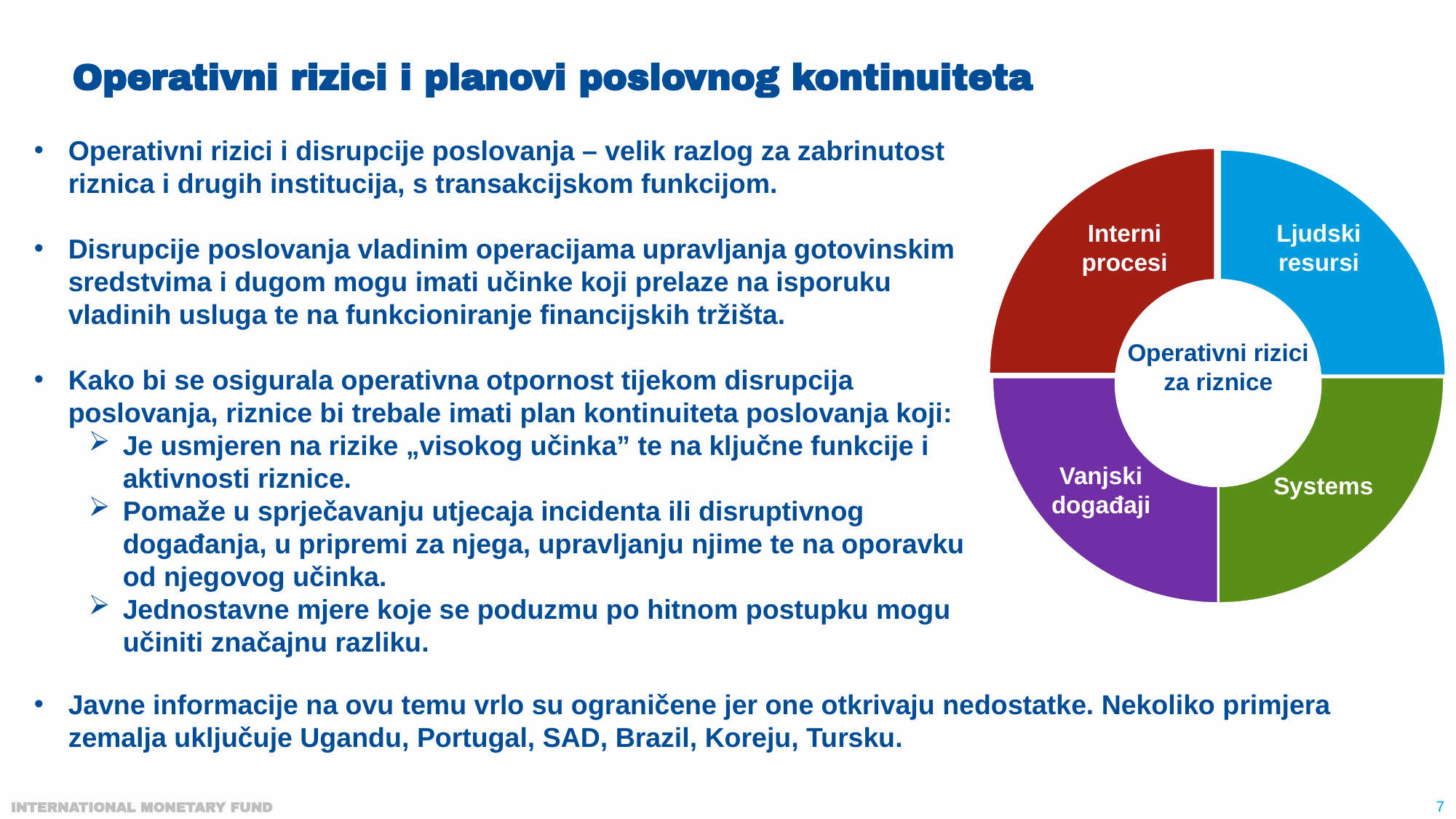

# Operativni rizici i planovi poslovnog kontinuiteta
Operativni rizici i disrupcije poslovanja – velik razlog za zabrinutost riznica i drugih institucija, s transakcijskom funkcijom.

Disrupcije poslovanja vladinim operacijama upravljanja gotovinskim sredstvima i dugom mogu imati učinke koji prelaze na isporuku vladinih usluga te na funkcioniranje financijskih tržišta.

Kako bi se osigurala operativna otpornost tijekom disrupcija poslovanja, riznice bi trebale imati plan kontinuiteta poslovanja koji:
Je usmjeren na rizike „visokog učinka” te na ključne funkcije i aktivnosti riznice.
Pomaže u sprječavanju utjecaja incidenta ili disruptivnog događanja, u pripremi za njega, upravljanju njime te na oporavku od njegovog učinka.
Jednostavne mjere koje se poduzmu po hitnom postupku mogu učiniti značajnu razliku.

### Chart

| Category | Column1 |
|---|---|
|  | 12.5 |
|  | 12.5 |
|  | 12.5 |
|  | 12.5 |
|  | None |
|  | None |
|  | None |
|  | None |
Interni procesi
Ljudski resursi

Operativni rizici za riznice

Vanjski događaji
Javne informacije na ovu temu vrlo su ograničene jer one otkrivaju nedostatke. Nekoliko primjera zemalja uključuje Ugandu, Portugal, SAD, Brazil, Koreju, Tursku.